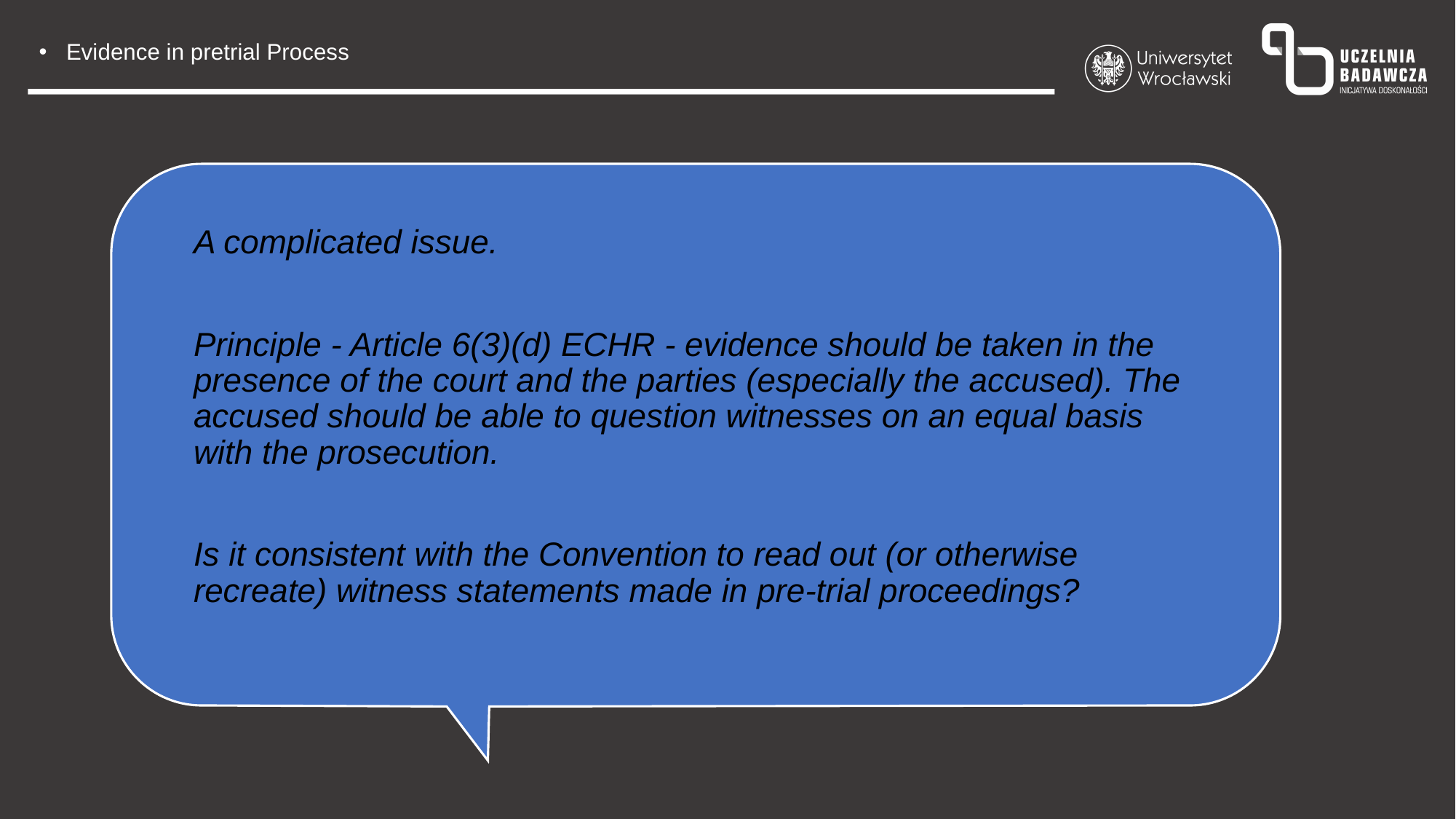

Evidence in pretrial Process
A complicated issue.

Principle - Article 6(3)(d) ECHR - evidence should be taken in the presence of the court and the parties (especially the accused). The accused should be able to question witnesses on an equal basis with the prosecution.

Is it consistent with the Convention to read out (or otherwise recreate) witness statements made in pre-trial proceedings?